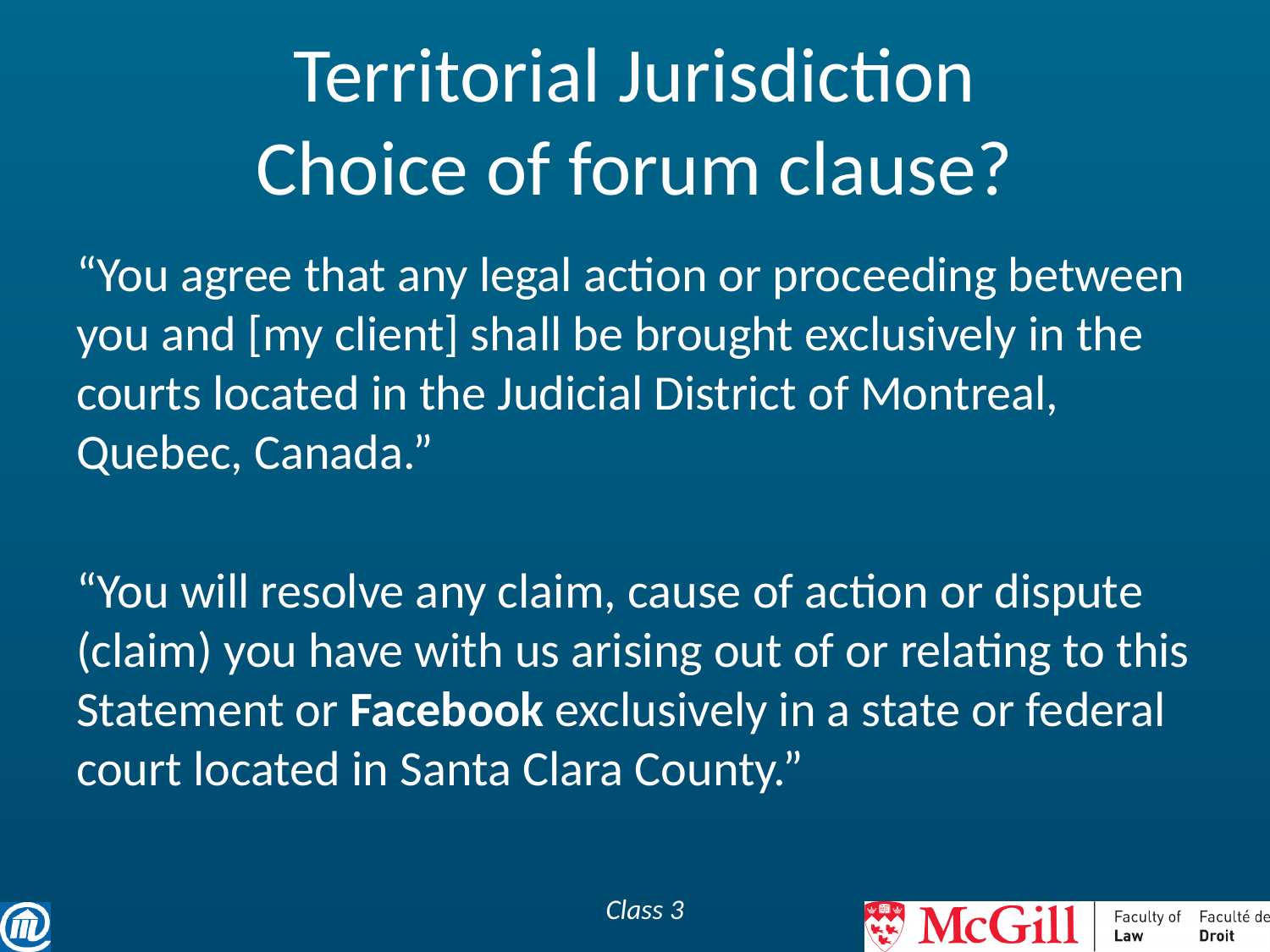

# Territorial Jurisdiction Choice of forum clause?
“You agree that any legal action or proceeding between you and [my client] shall be brought exclusively in the courts located in the Judicial District of Montreal, Quebec, Canada.”

“You will resolve any claim, cause of action or dispute (claim) you have with us arising out of or relating to this Statement or Facebook exclusively in a state or federal court located in Santa Clara County.”

Class 3